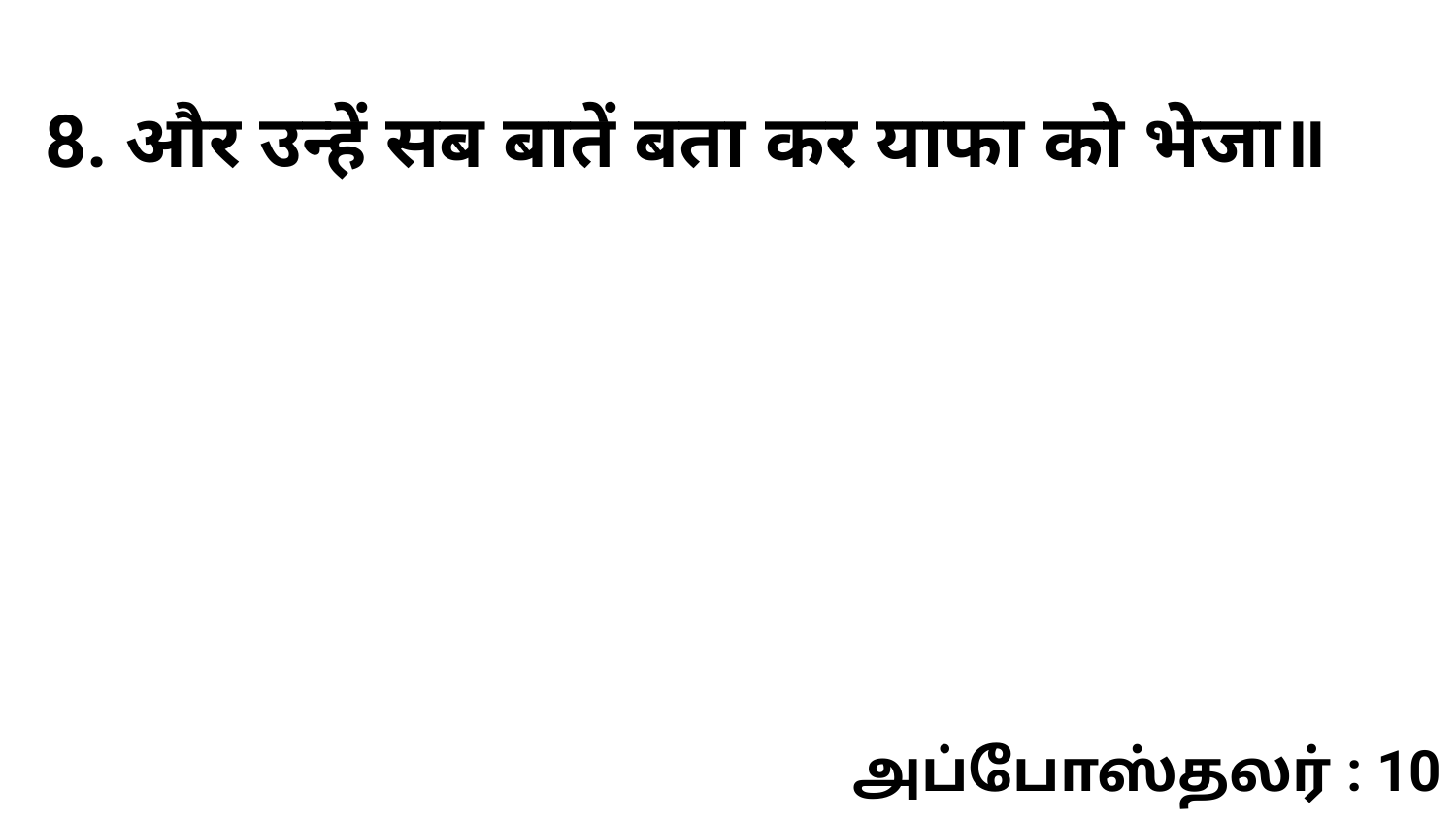

8. और उन्हें सब बातें बता कर याफा को भेजा॥
அப்போஸ்தலர் : 10